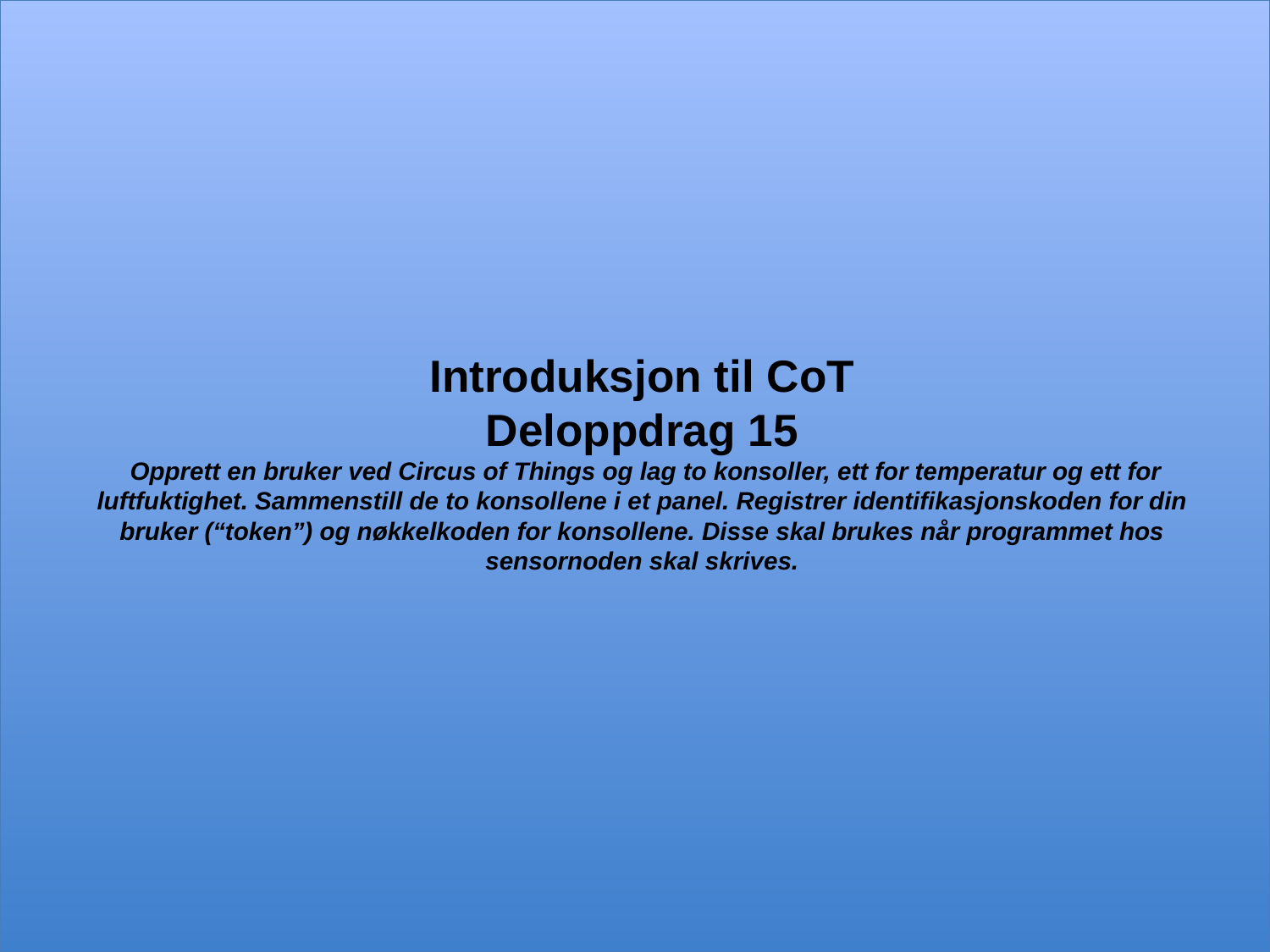

# Introduksjon til CoT Deloppdrag 15 Opprett en bruker ved Circus of Things og lag to konsoller, ett for temperatur og ett for luftfuktighet. Sammenstill de to konsollene i et panel. Registrer identifikasjonskoden for din bruker (“token”) og nøkkelkoden for konsollene. Disse skal brukes når programmet hos sensornoden skal skrives.